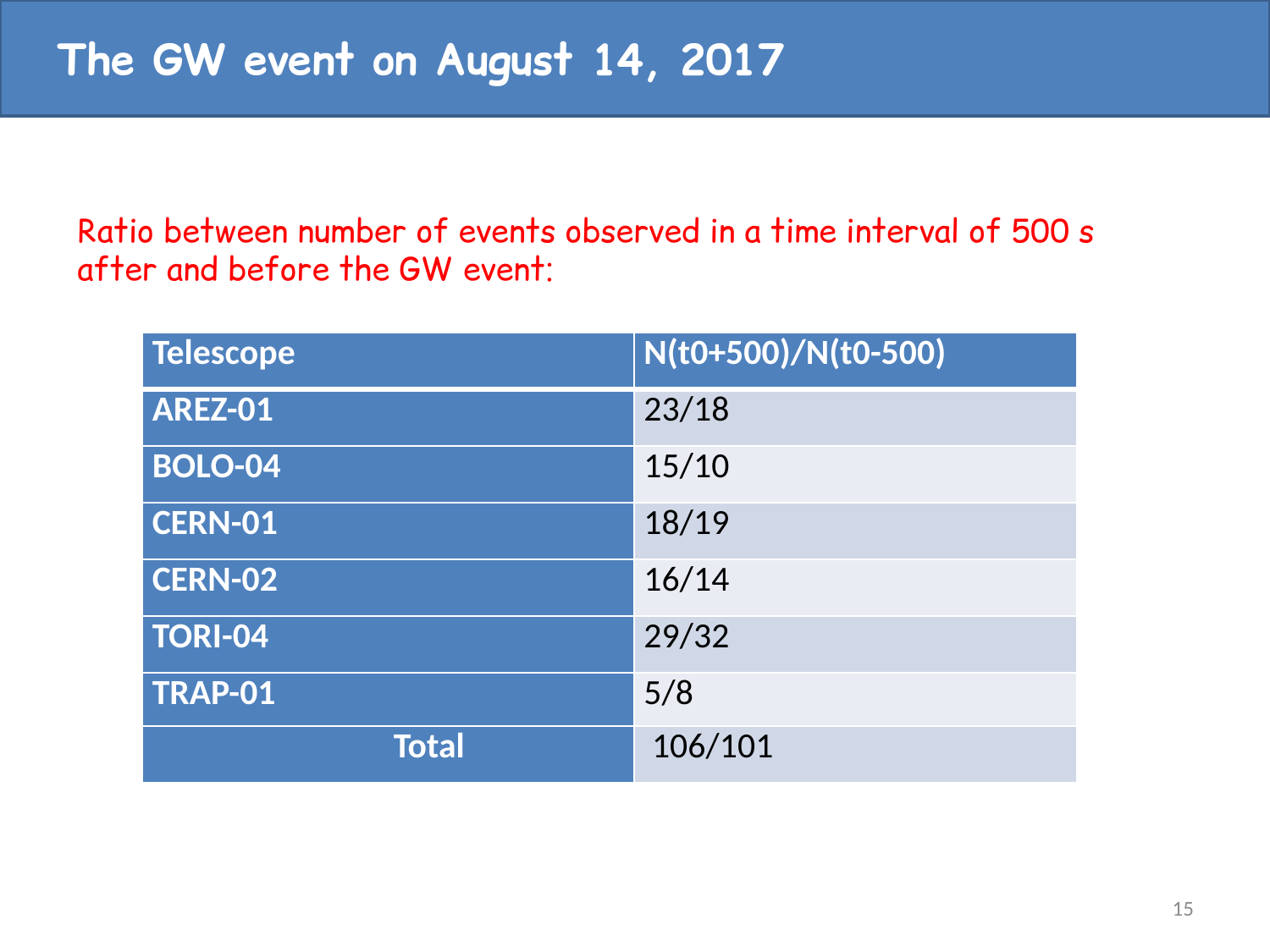

The GW event on August 14, 2017

Ratio between number of events observed in a time interval of 500 s  after and before the GW event:

| Telescope | N(t0+500)/N(t0-500) |
| --- | --- |
| AREZ-01 | 23/18 |
| BOLO-04 | 15/10 |
| CERN-01 | 18/19 |
| CERN-02 | 16/14 |
| TORI-04 | 29/32 |
| TRAP-01 | 5/8 |
| Total | 106/101 |
15